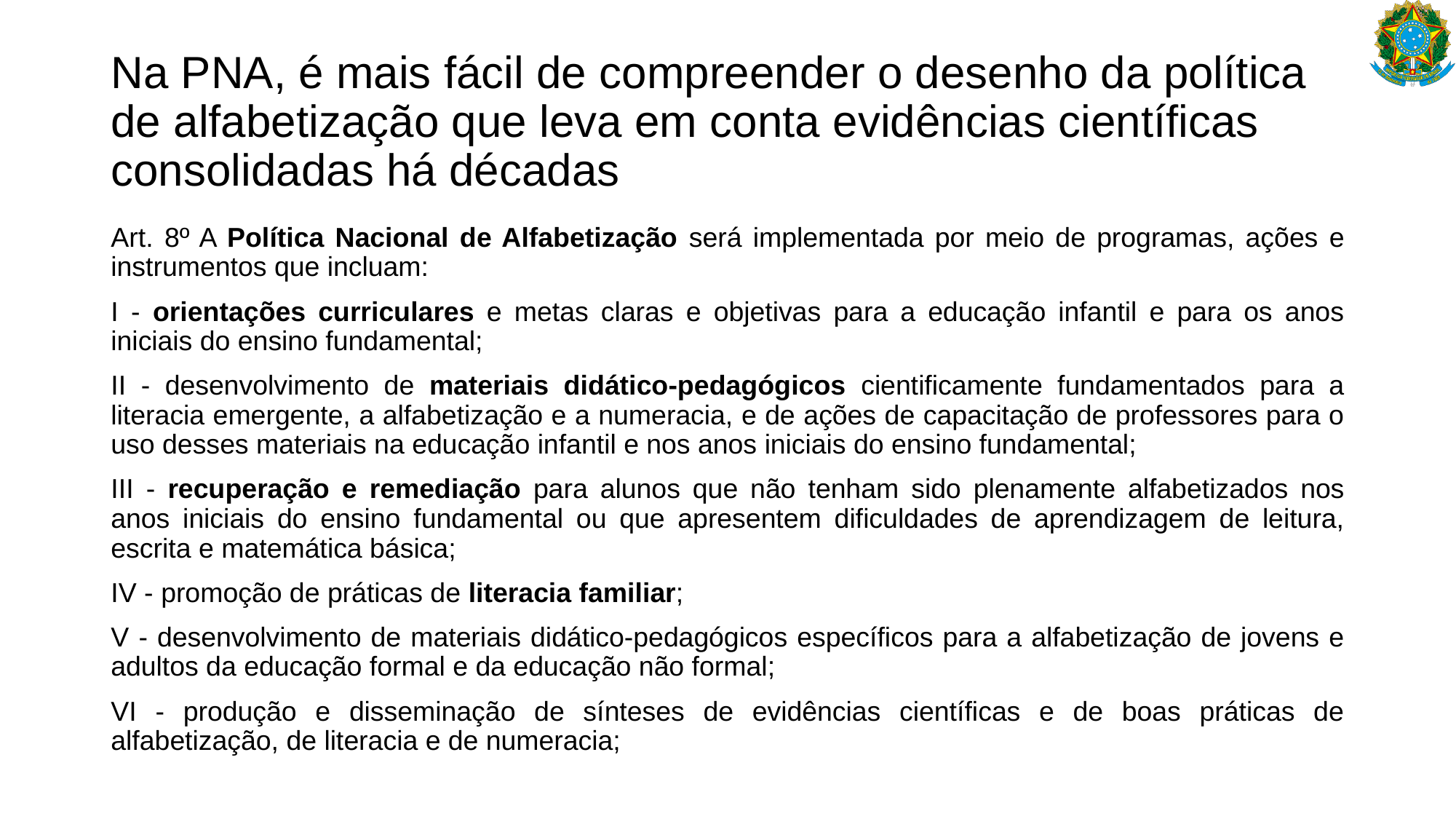

# Na PNA, é mais fácil de compreender o desenho da política de alfabetização que leva em conta evidências científicas consolidadas há décadas
Art. 8º A Política Nacional de Alfabetização será implementada por meio de programas, ações e instrumentos que incluam:
I - orientações curriculares e metas claras e objetivas para a educação infantil e para os anos iniciais do ensino fundamental;
II - desenvolvimento de materiais didático-pedagógicos cientificamente fundamentados para a literacia emergente, a alfabetização e a numeracia, e de ações de capacitação de professores para o uso desses materiais na educação infantil e nos anos iniciais do ensino fundamental;
III - recuperação e remediação para alunos que não tenham sido plenamente alfabetizados nos anos iniciais do ensino fundamental ou que apresentem dificuldades de aprendizagem de leitura, escrita e matemática básica;
IV - promoção de práticas de literacia familiar;
V - desenvolvimento de materiais didático-pedagógicos específicos para a alfabetização de jovens e adultos da educação formal e da educação não formal;
VI - produção e disseminação de sínteses de evidências científicas e de boas práticas de alfabetização, de literacia e de numeracia;